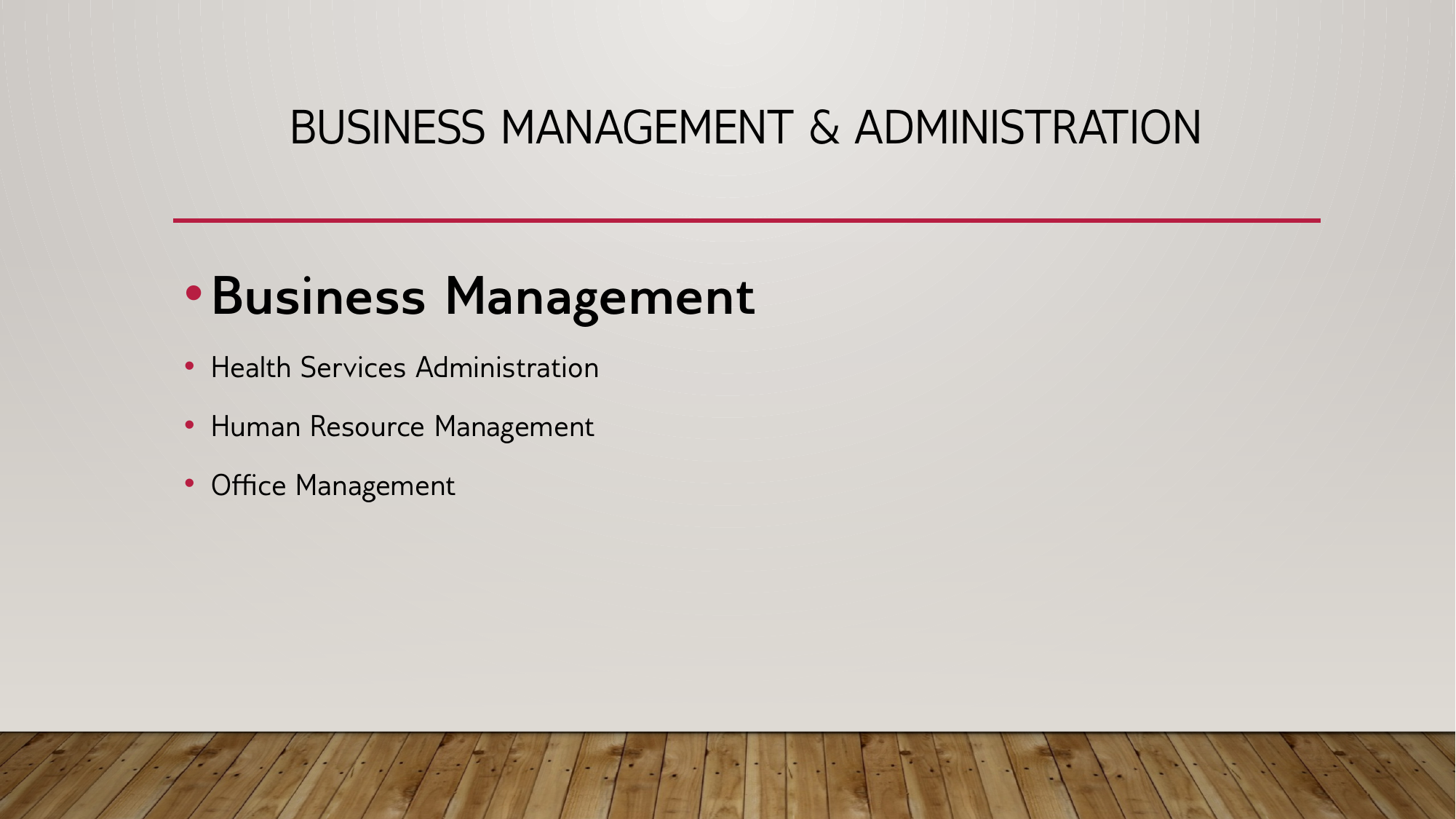

# Business Management & Administration
Business Management
Health Services Administration
Human Resource Management
Office Management